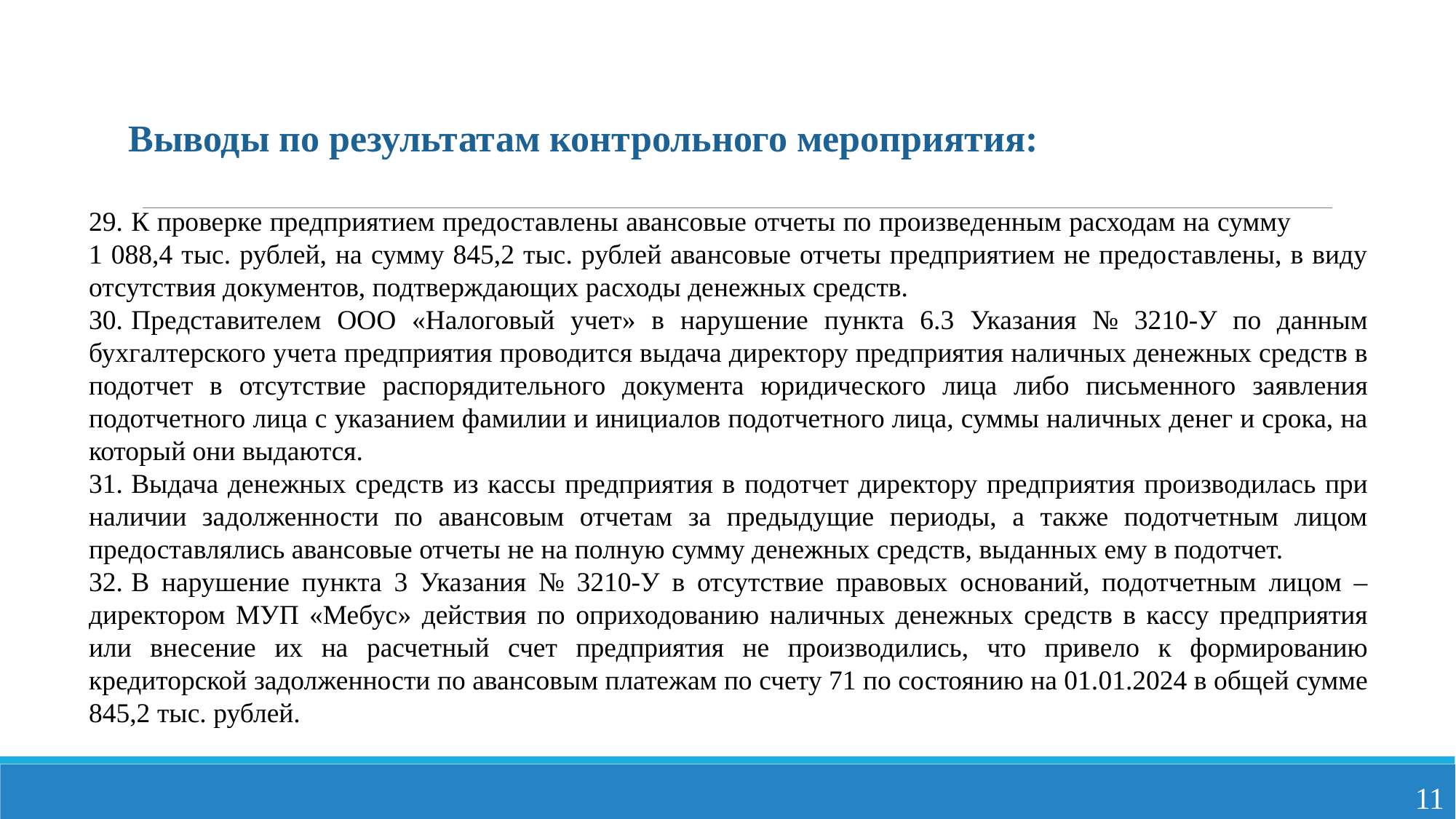

Выводы по результатам контрольного мероприятия:

29.	К проверке предприятием предоставлены авансовые отчеты по произведенным расходам на сумму           1 088,4 тыс. рублей, на сумму 845,2 тыс. рублей авансовые отчеты предприятием не предоставлены, в виду отсутствия документов, подтверждающих расходы денежных средств.
30.	Представителем ООО «Налоговый учет» в нарушение пункта 6.3 Указания № 3210-У по данным бухгалтерского учета предприятия проводится выдача директору предприятия наличных денежных средств в подотчет в отсутствие распорядительного документа юридического лица либо письменного заявления подотчетного лица с указанием фамилии и инициалов подотчетного лица, суммы наличных денег и срока, на который они выдаются.
31.	Выдача денежных средств из кассы предприятия в подотчет директору предприятия производилась при наличии задолженности по авансовым отчетам за предыдущие периоды, а также подотчетным лицом предоставлялись авансовые отчеты не на полную сумму денежных средств, выданных ему в подотчет.
32.	В нарушение пункта 3 Указания № 3210-У в отсутствие правовых оснований, подотчетным лицом – директором МУП «Мебус» действия по оприходованию наличных денежных средств в кассу предприятия или внесение их на расчетный счет предприятия не производились, что привело к формированию кредиторской задолженности по авансовым платежам по счету 71 по состоянию на 01.01.2024 в общей сумме 845,2 тыс. рублей.
11